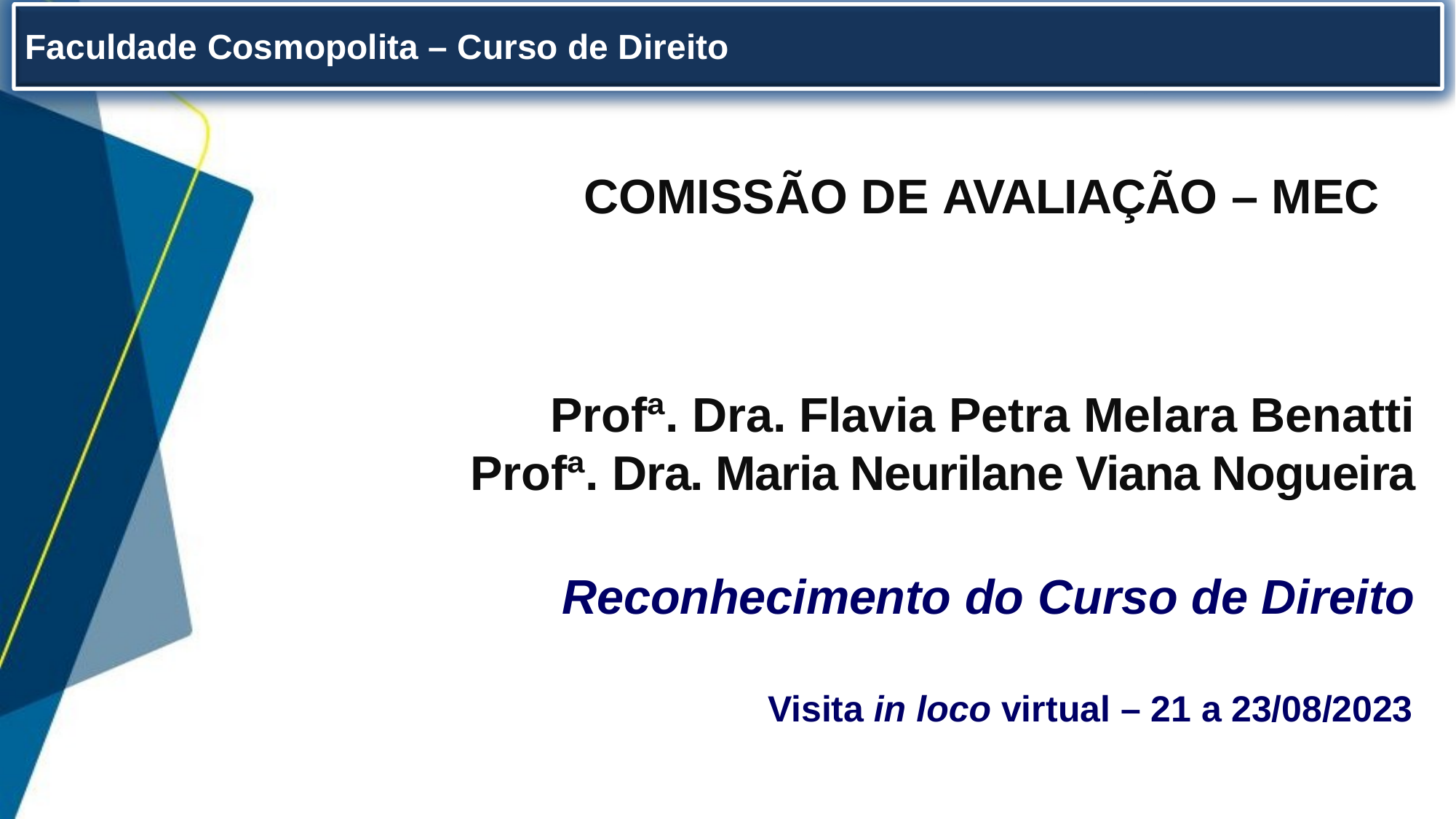

Faculdade Cosmopolita – Curso de Direito
# COMISSÃO DE AVALIAÇÃO – MEC
Profª. Dra. Flavia Petra Melara Benatti
Profª. Dra. Maria Neurilane Viana Nogueira

Reconhecimento do Curso de Direito

Visita in loco virtual – 21 a 23/08/2023